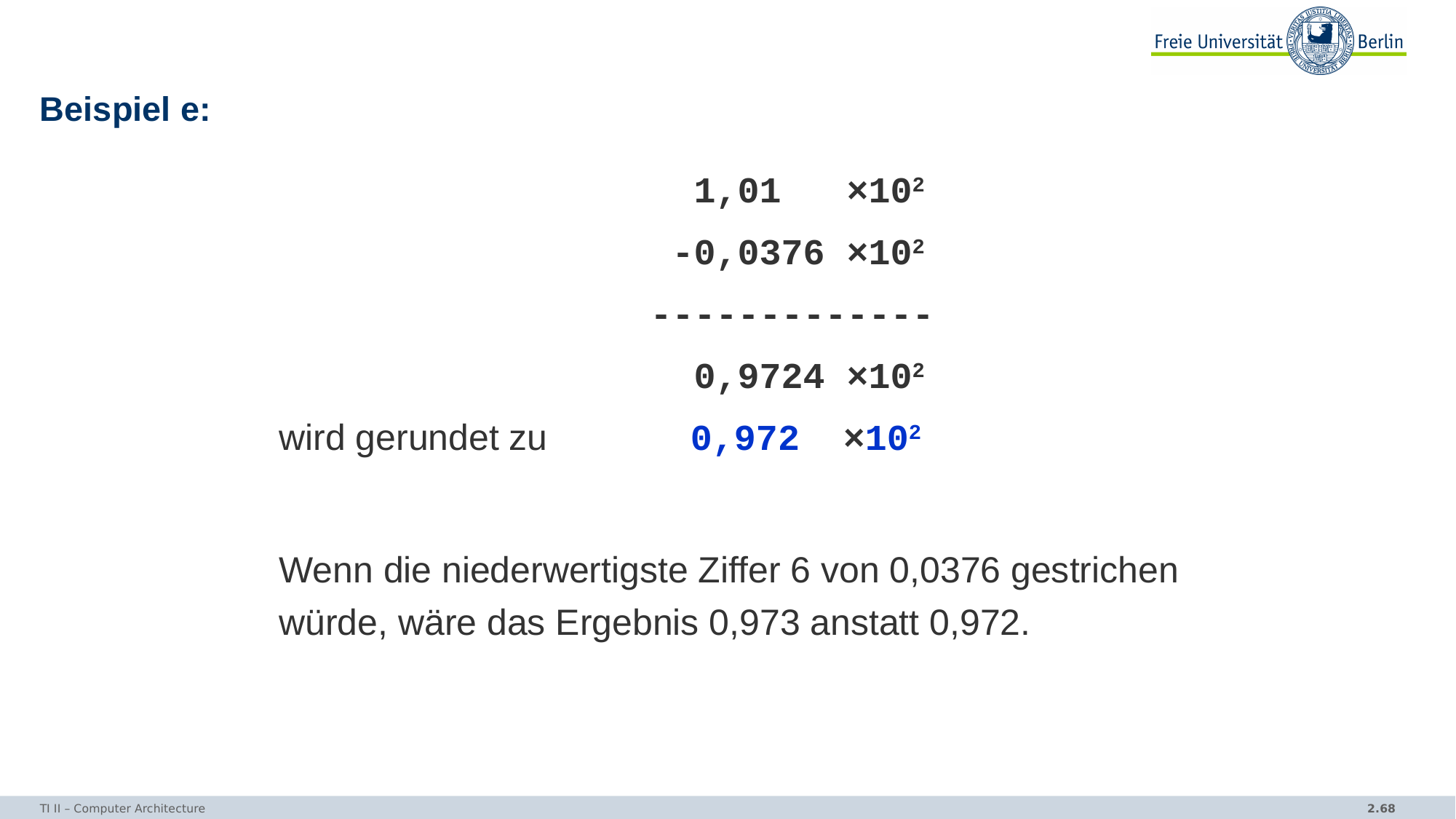

# Beispiel e:
	              1,01   ×102
	             -0,0376 ×102
	            -------------
	              0,9724 ×102
wird gerundet zu              0,972  ×102

Wenn die niederwertigste Ziffer 6 von 0,0376 gestrichen würde, wäre das Ergebnis 0,973 anstatt 0,972.
TI II – Computer Architecture